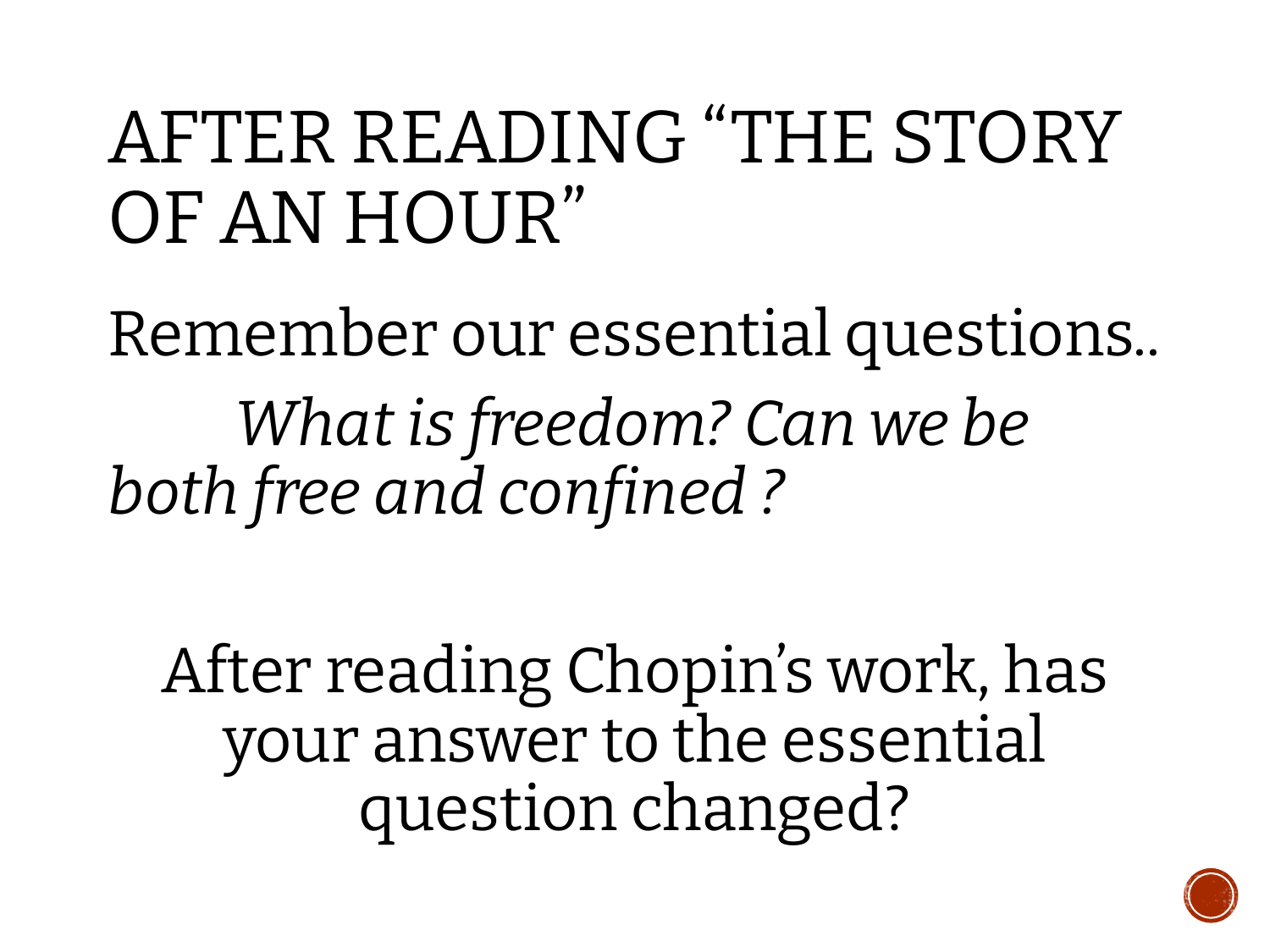

# After reading “The Story of an Hour”
Remember our essential questions..
	What is freedom? Can we be 	both free and confined ?

After reading Chopin’s work, has your answer to the essential question changed?